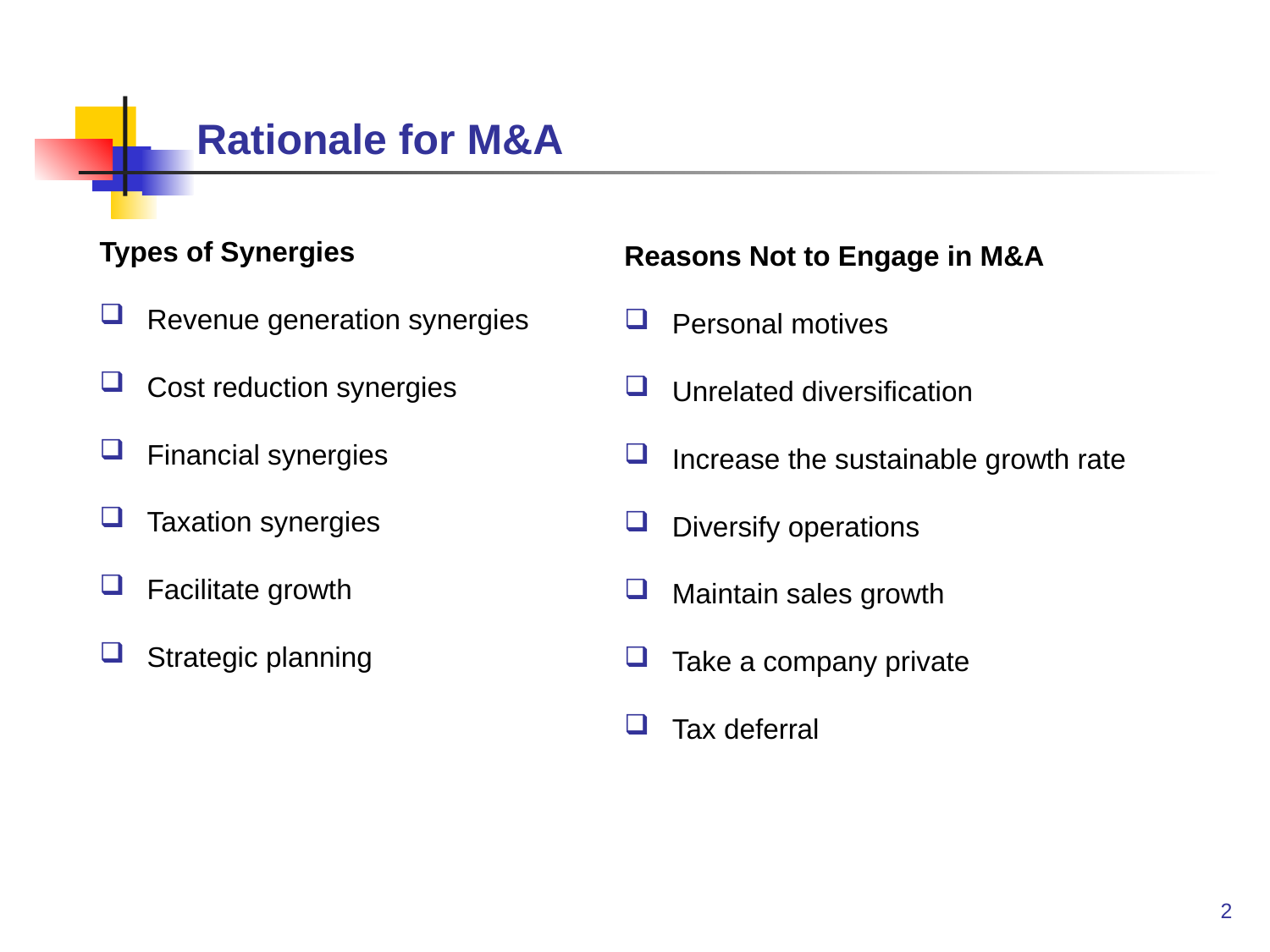

# Rationale for M&A
Types of Synergies

Revenue generation synergies

Cost reduction synergies

Financial synergies

Taxation synergies

Facilitate growth

Strategic planning

Reasons Not to Engage in M&A

Personal motives

Unrelated diversification

Increase the sustainable growth rate

Diversify operations

Maintain sales growth

Take a company private

Tax deferral

2